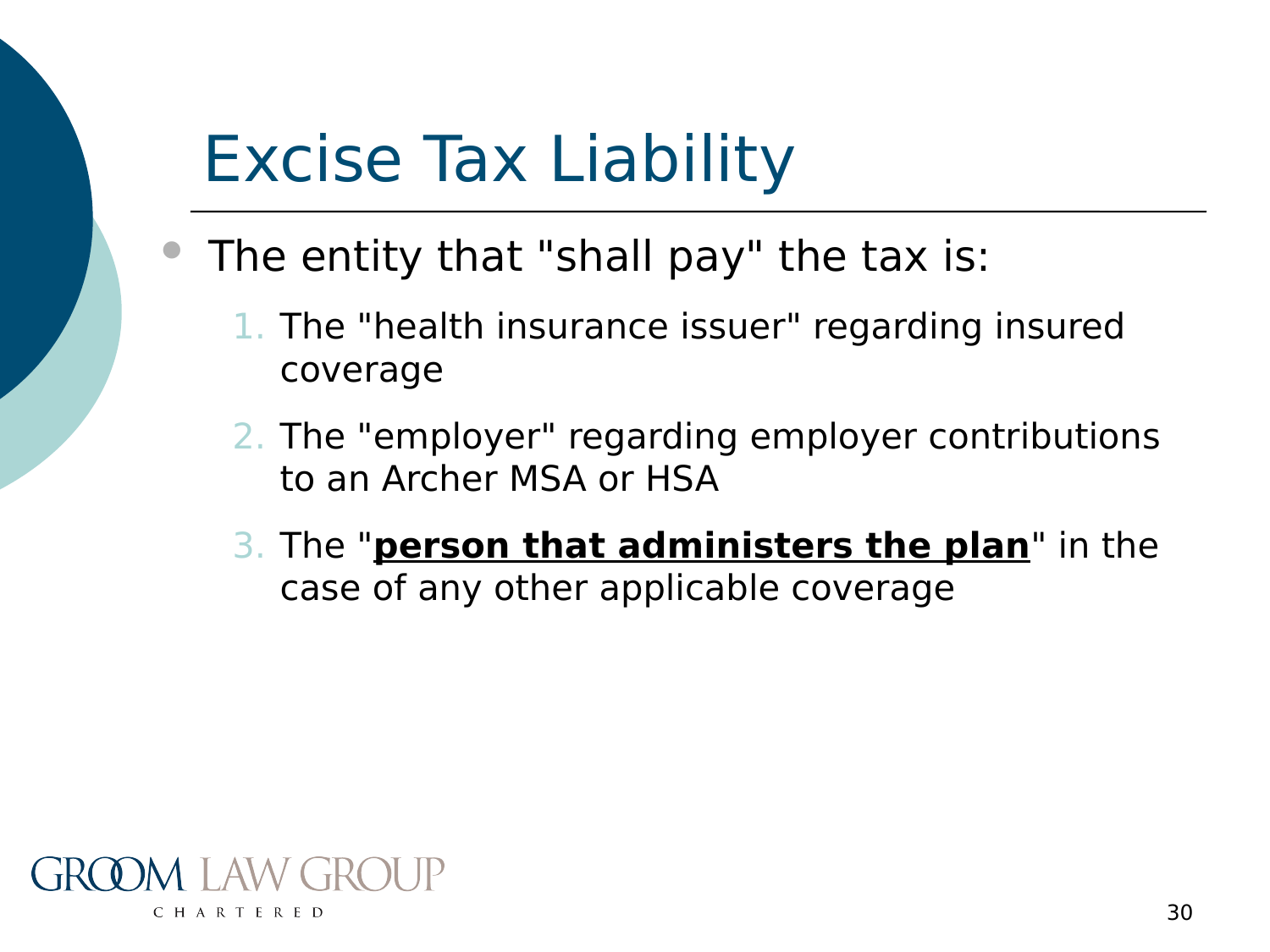

# Excise Tax Liability
The entity that "shall pay" the tax is:
The "health insurance issuer" regarding insured coverage
The "employer" regarding employer contributions to an Archer MSA or HSA
The "person that administers the plan" in the case of any other applicable coverage

30